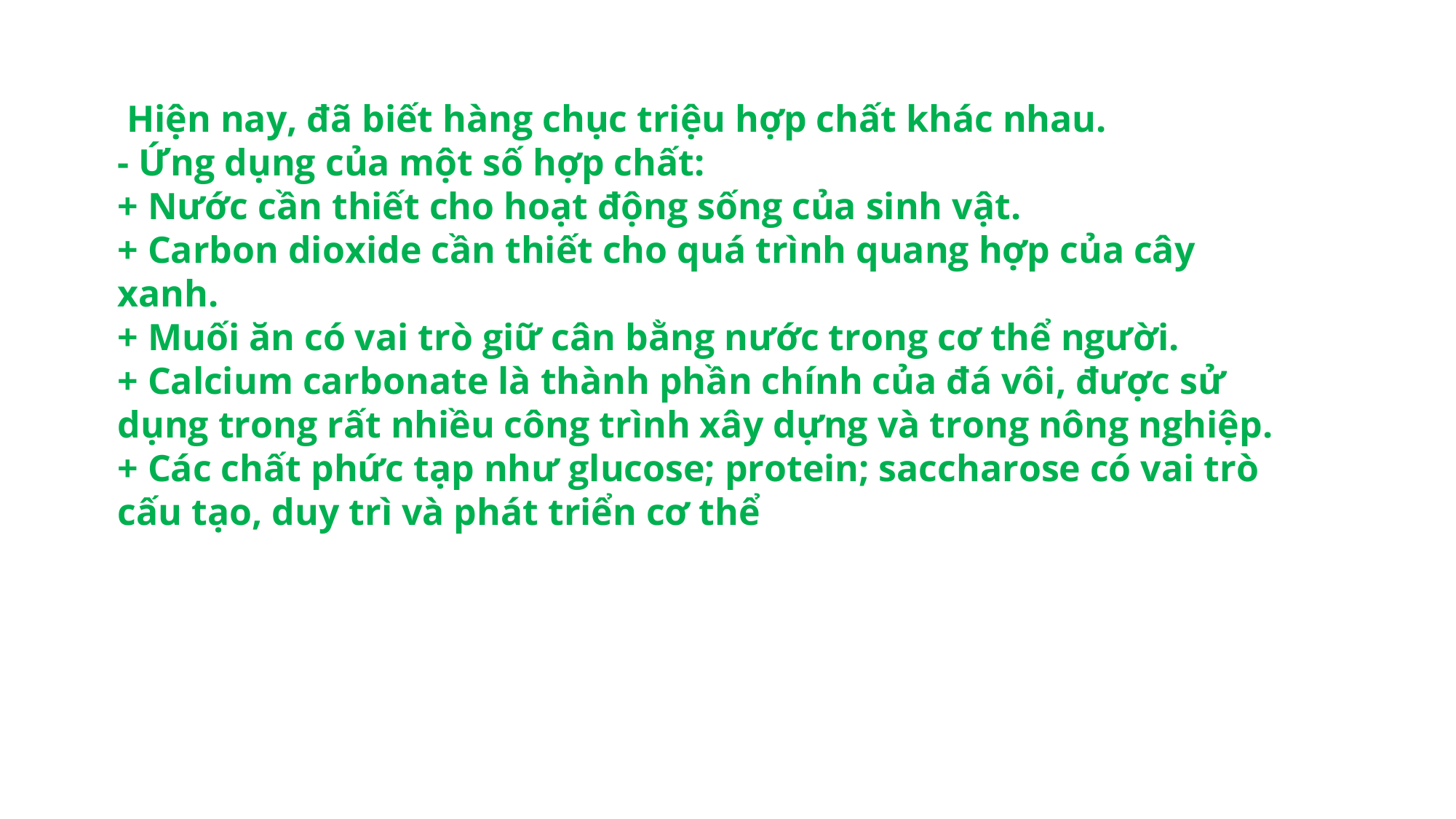

Hiện nay, đã biết hàng chục triệu hợp chất khác nhau.
- Ứng dụng của một số hợp chất:
+ Nước cần thiết cho hoạt động sống của sinh vật.
+ Carbon dioxide cần thiết cho quá trình quang hợp của cây xanh.
+ Muối ăn có vai trò giữ cân bằng nước trong cơ thể người.
+ Calcium carbonate là thành phần chính của đá vôi, được sử dụng trong rất nhiều công trình xây dựng và trong nông nghiệp.
+ Các chất phức tạp như glucose; protein; saccharose có vai trò cấu tạo, duy trì và phát triển cơ thể